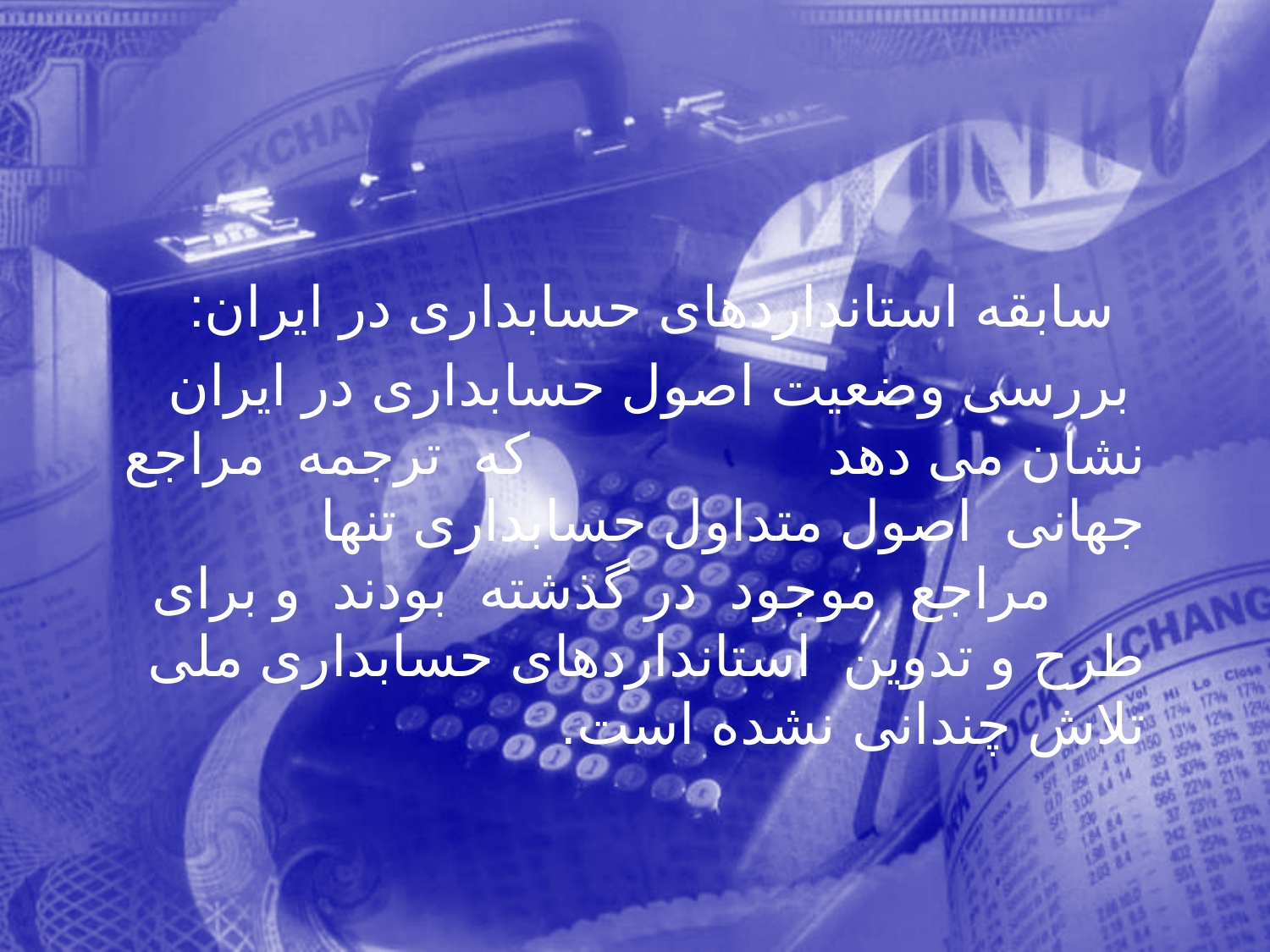

سابقه استانداردهای حسابداری در ایران:
    بررسی وضعیت اصول حسابداری در ایران نشان می دهد                   که  ترجمه  مراجع  جهانی  اصول متداول حسابداری تنها                      مراجع  موجود  در گذشته  بودند  و برای  طرح و تدوین  استانداردهای حسابداری ملی تلاش چندانی نشده است.
110